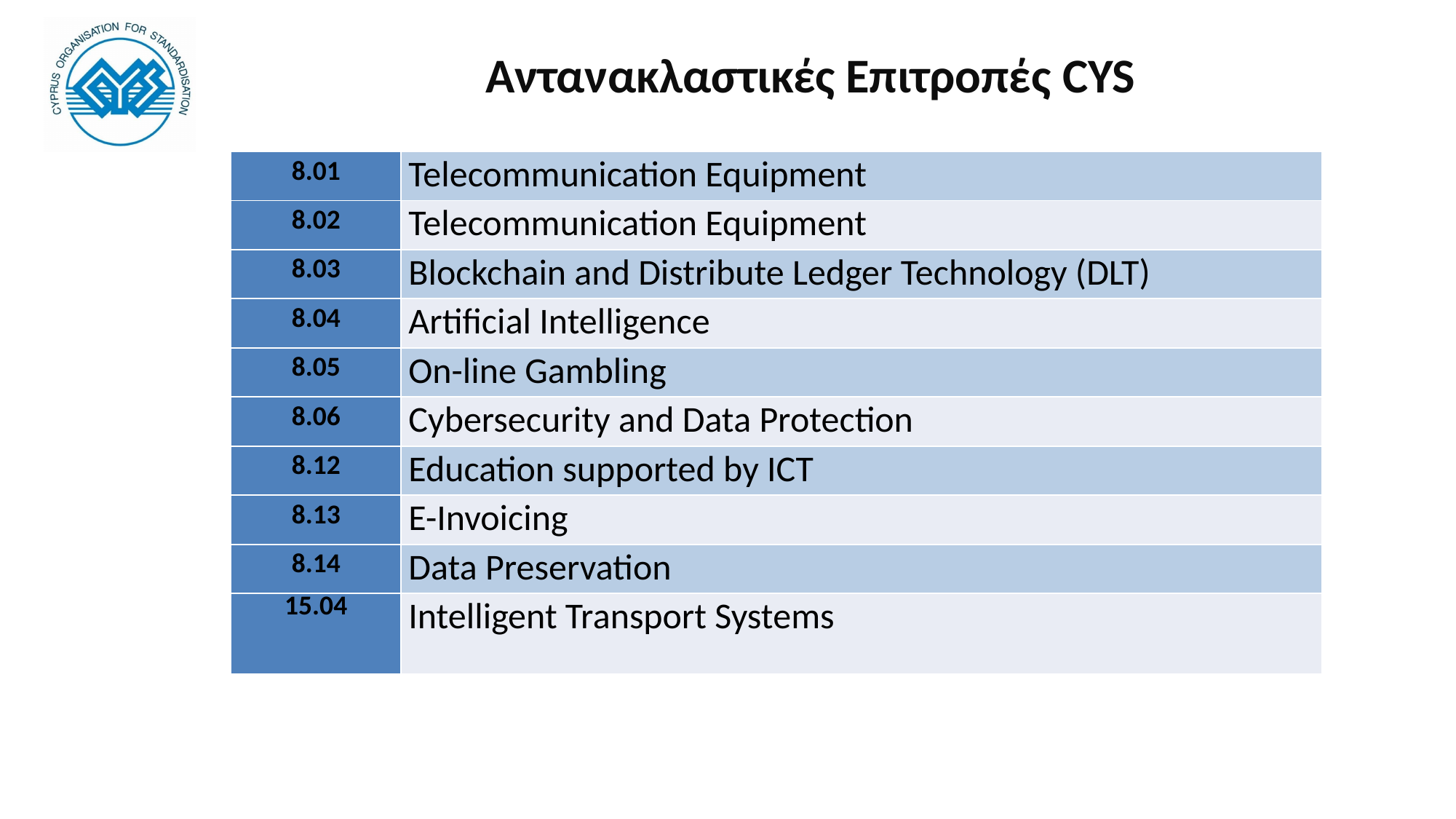

# Αντανακλαστικές Επιτροπές CYS
| 8.01 | Telecommunication Equipment |
| --- | --- |
| 8.02 | Telecommunication Equipment |
| 8.03 | Blockchain and Distribute Ledger Technology (DLT) |
| 8.04 | Artificial Intelligence |
| 8.05 | On-line Gambling |
| 8.06 | Cybersecurity and Data Protection |
| 8.12 | Education supported by ICT |
| 8.13 | E-Invoicing |
| 8.14 | Data Preservation |
| 15.04 | Intelligent Transport Systems |